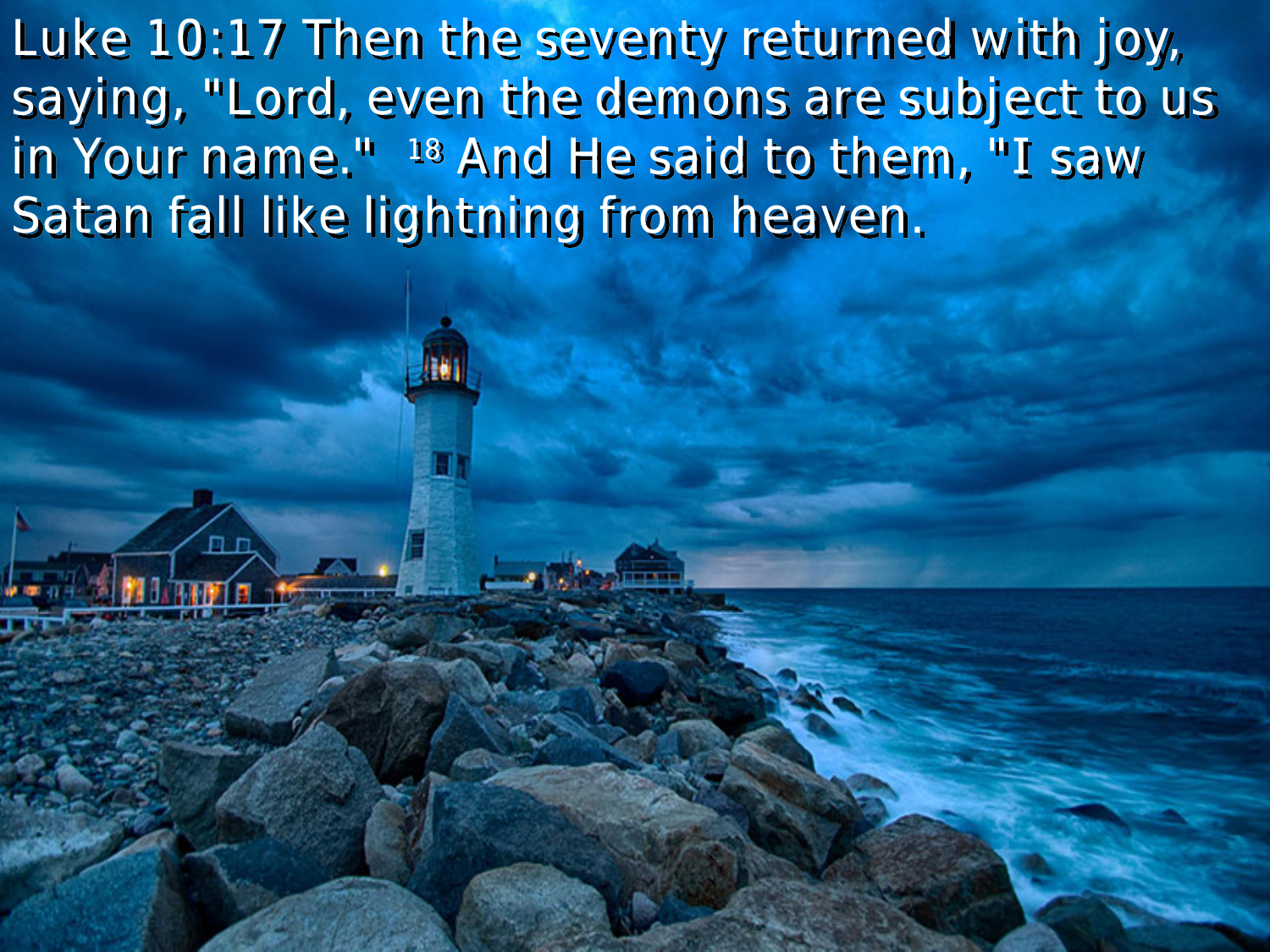

Luke 10:17 Then the seventy returned with joy, saying, "Lord, even the demons are subject to us in Your name."  18 And He said to them, "I saw Satan fall like lightning from heaven.